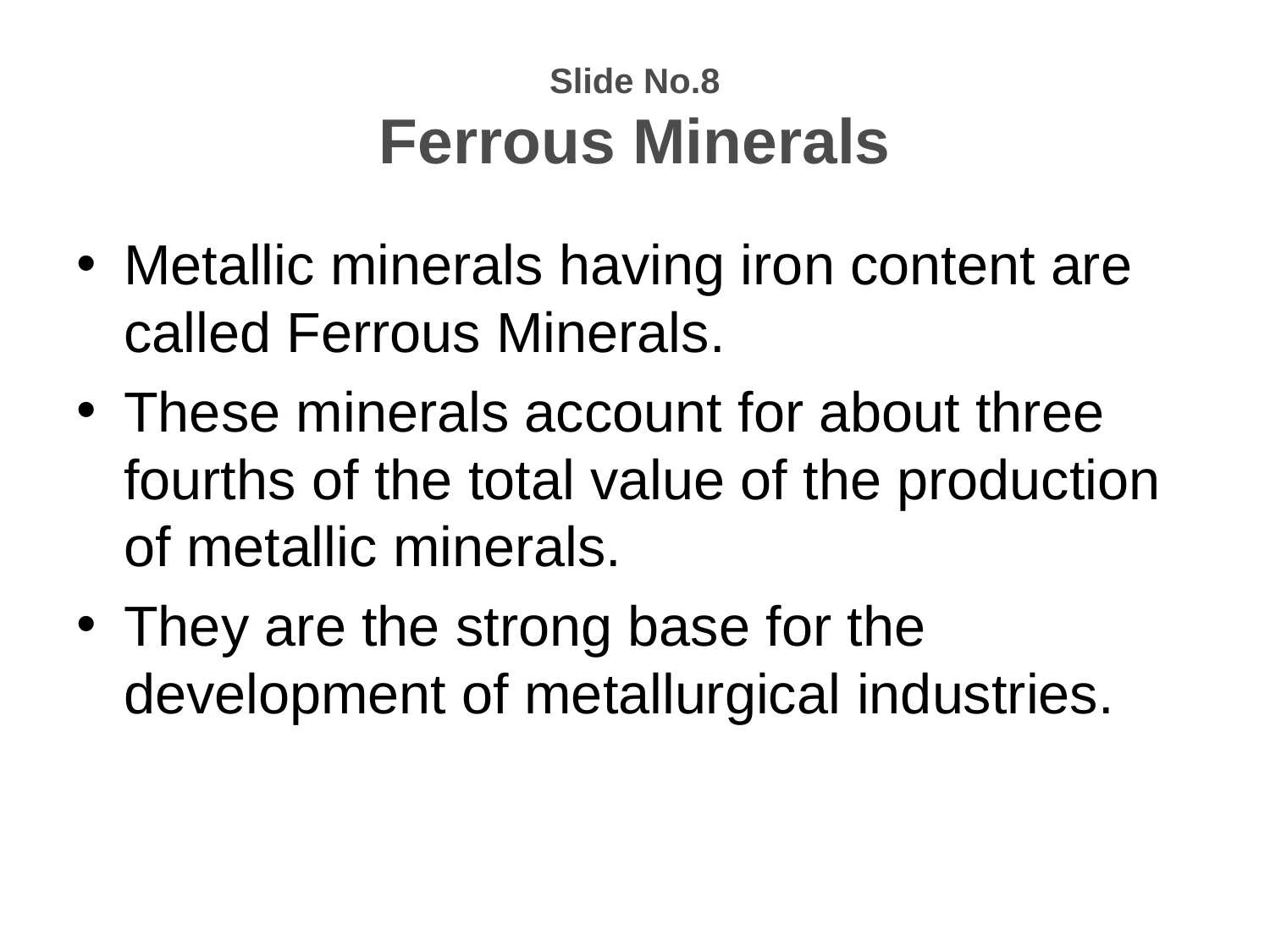

# Slide No.8 Ferrous Minerals
Metallic minerals having iron content are called Ferrous Minerals.
These minerals account for about three fourths of the total value of the production of metallic minerals.
They are the strong base for the development of metallurgical industries.